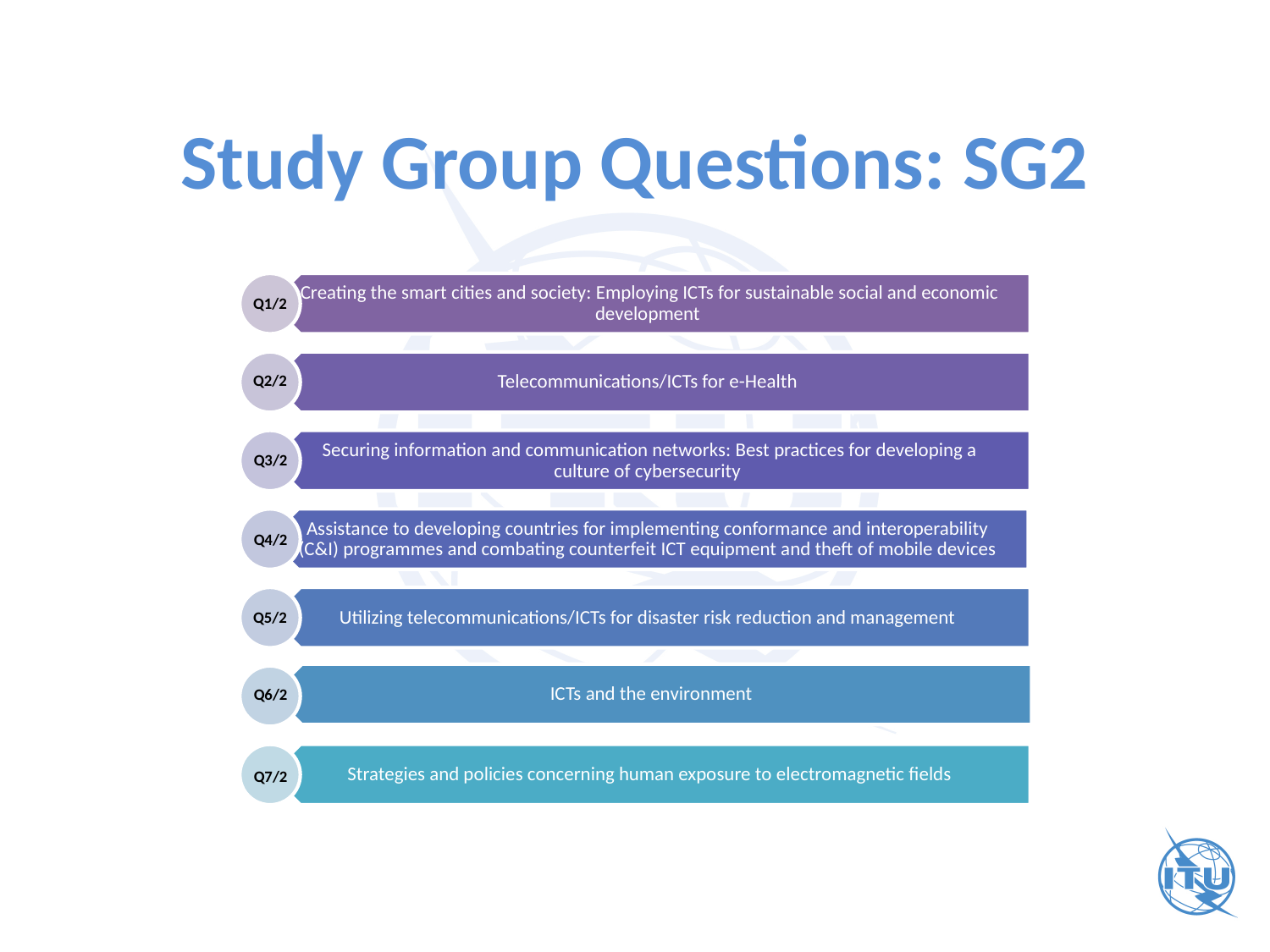

# Study Group Questions: SG2
Creating the smart cities and society: Employing ICTs for sustainable social and economic development
Telecommunications/ICTs for e-Health
Securing information and communication networks: Best practices for developing a culture of cybersecurity
Assistance to developing countries for implementing conformance and interoperability (C&I) programmes and combating counterfeit ICT equipment and theft of mobile devices
Utilizing telecommunications/ICTs for disaster risk reduction and management
ICTs and the environment
Strategies and policies concerning human exposure to electromagnetic fields
Q1/2
Q2/2
Q3/2
Q4/2
Q5/2
Q6/2
Q7/2